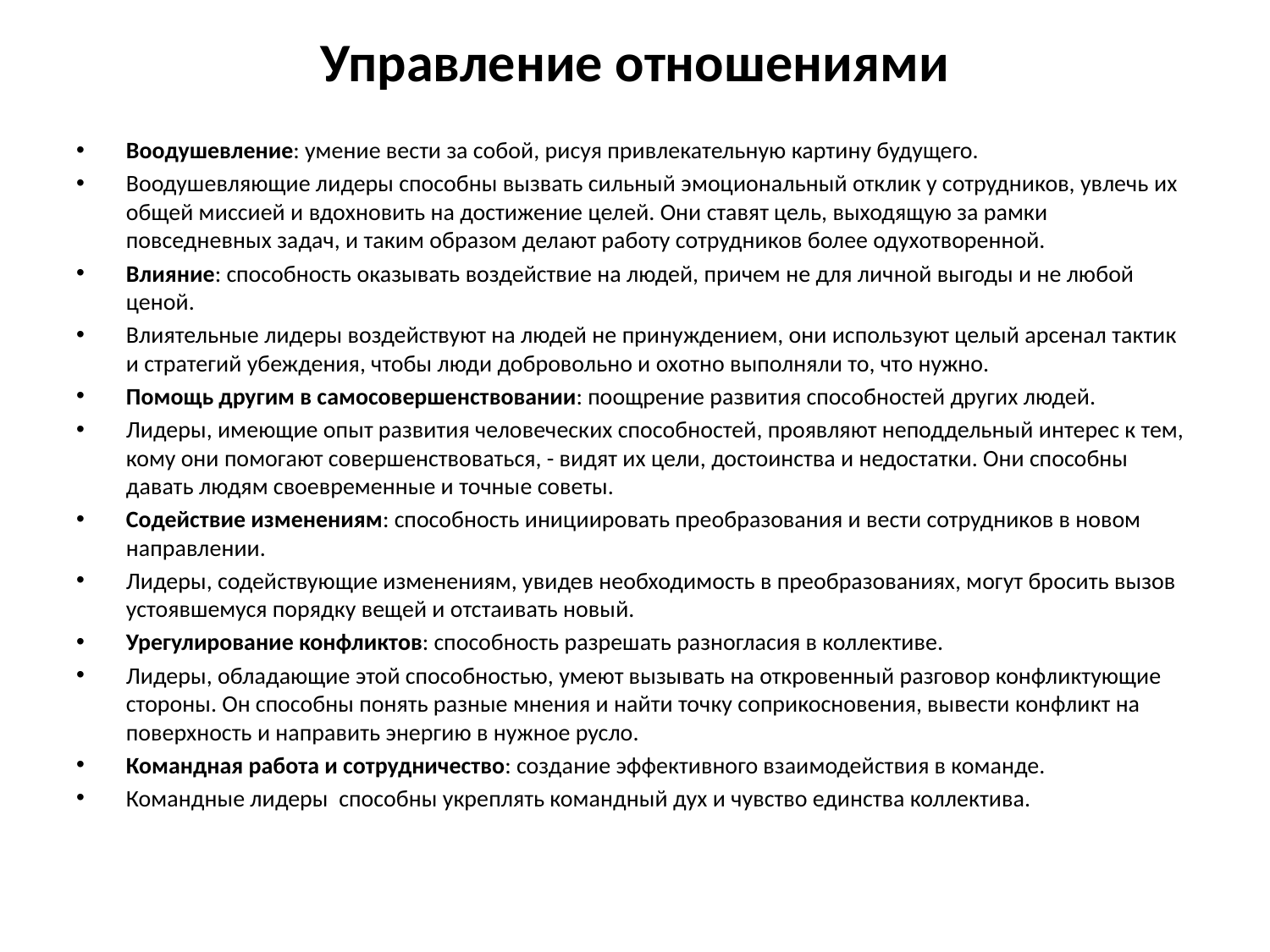

# Управление отношениями
Воодушевление: умение вести за собой, рисуя привлекательную картину будущего.
Воодушевляющие лидеры способны вызвать сильный эмоциональный отклик у сотрудников, увлечь их общей миссией и вдохновить на достижение целей. Они ставят цель, выходящую за рамки повседневных задач, и таким образом делают работу сотрудников более одухотворенной.
Влияние: способность оказывать воздействие на людей, причем не для личной выгоды и не любой ценой.
Влиятельные лидеры воздействуют на людей не принуждением, они используют целый арсенал тактик и стратегий убеждения, чтобы люди добровольно и охотно выполняли то, что нужно.
Помощь другим в самосовершенствовании: поощрение развития способностей других людей.
Лидеры, имеющие опыт развития человеческих способностей, проявляют неподдельный интерес к тем, кому они помогают совершенствоваться, - видят их цели, достоинства и недостатки. Они способны давать людям своевременные и точные советы.
Содействие изменениям: способность инициировать преобразования и вести сотрудников в новом направлении.
Лидеры, содействующие изменениям, увидев необходимость в преобразованиях, могут бросить вызов устоявшемуся порядку вещей и отстаивать новый.
Урегулирование конфликтов: способность разрешать разногласия в коллективе.
Лидеры, обладающие этой способностью, умеют вызывать на откровенный разговор конфликтующие стороны. Он способны понять разные мнения и найти точку соприкосновения, вывести конфликт на поверхность и направить энергию в нужное русло.
Командная работа и сотрудничество: создание эффективного взаимодействия в команде.
Командные лидеры  способны укреплять командный дух и чувство единства коллектива.
﻿